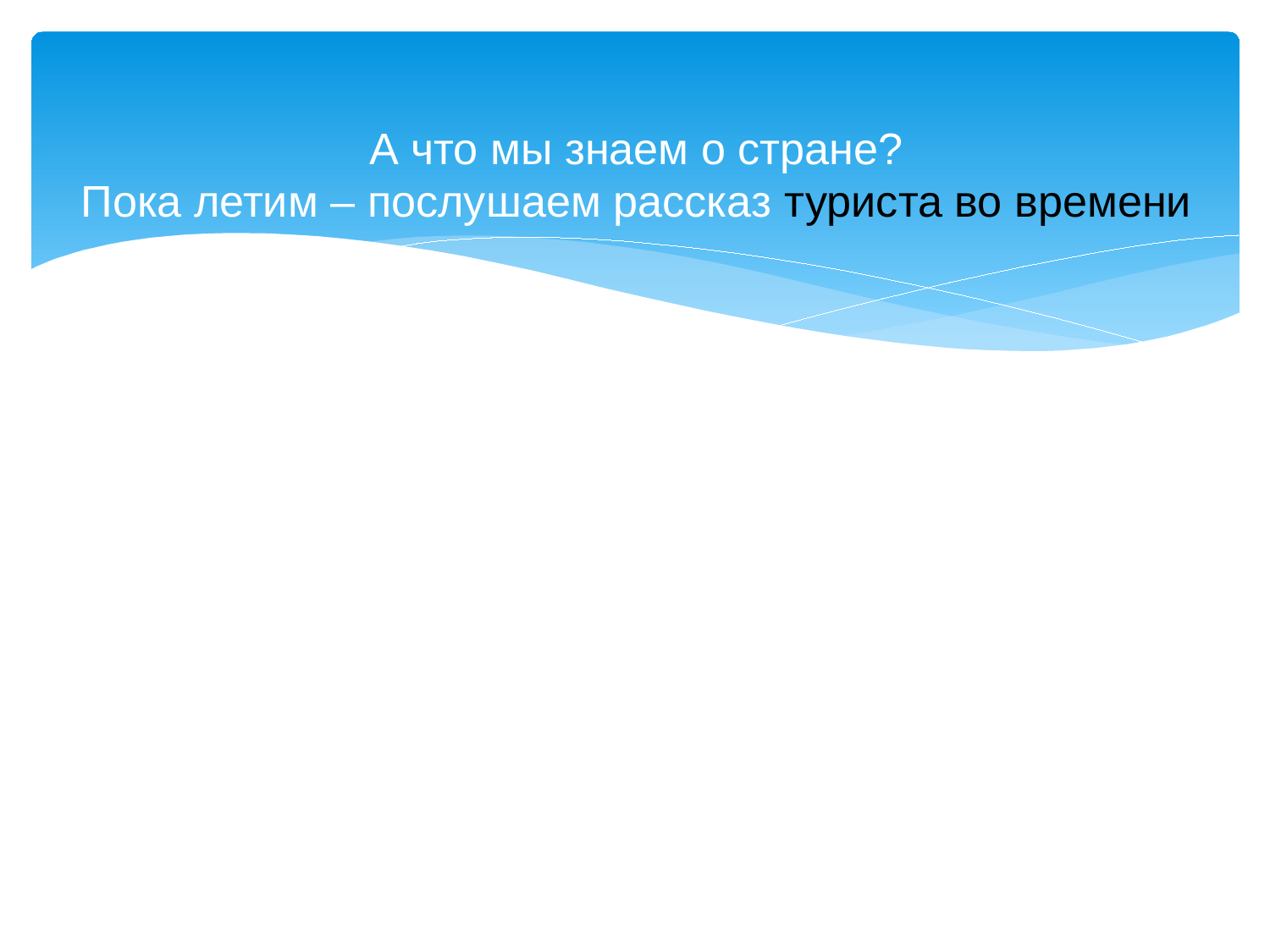

# А что мы знаем о стране? Пока летим – послушаем рассказ туриста во времени